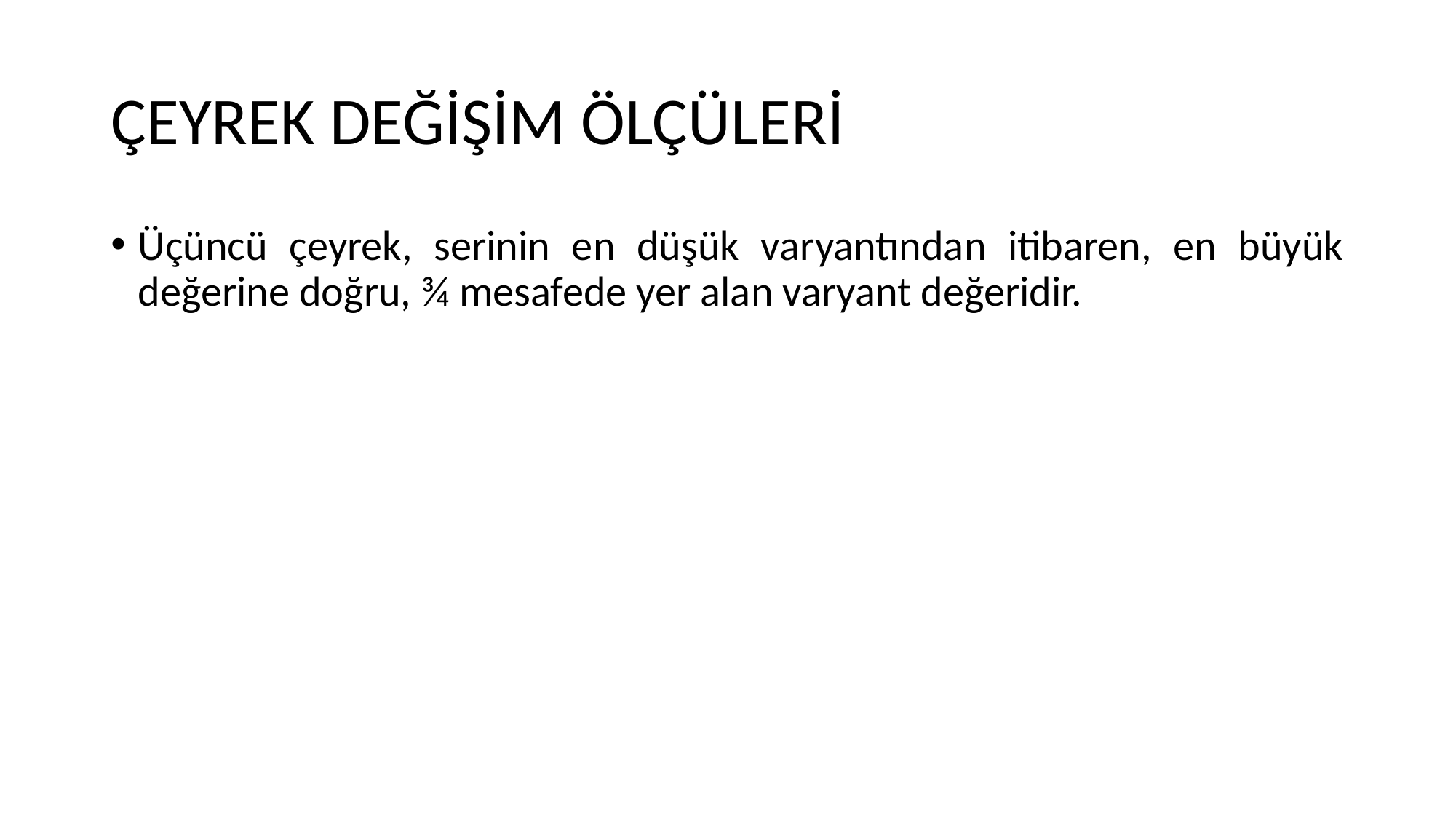

# ÇEYREK DEĞİŞİM ÖLÇÜLERİ
Üçüncü çeyrek, serinin en düşük varyantından itibaren, en büyük değerine doğru, ¾ mesafede yer alan varyant değeridir.